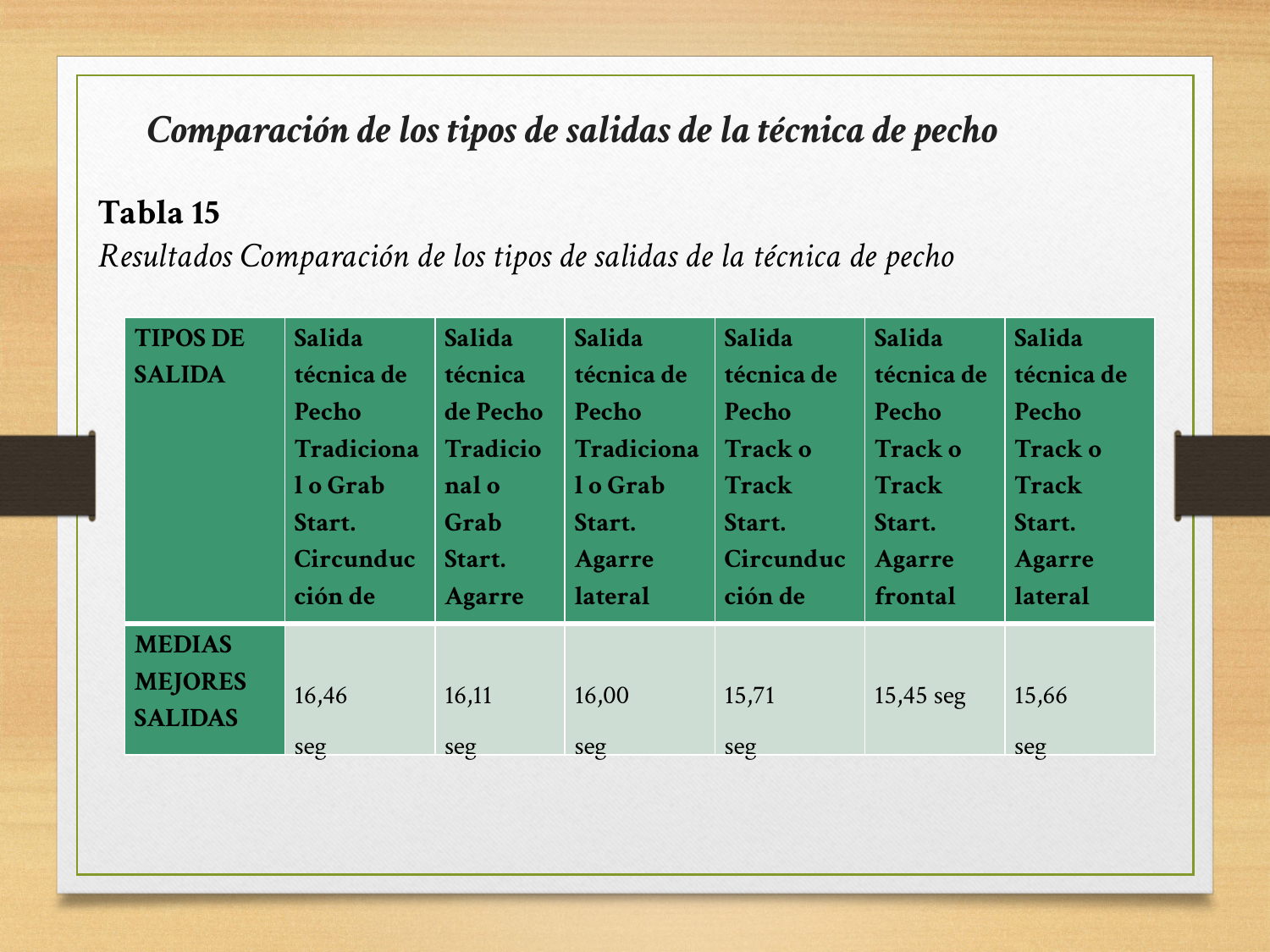

# Comparación de los tipos de salidas de la técnica de pecho
Tabla 15
Resultados Comparación de los tipos de salidas de la técnica de pecho

| TIPOS DE SALIDA | Salida técnica de Pecho Tradicional o Grab Start. Circunducción de brazos | Salida técnica de Pecho Tradicional o Grab Start. Agarre frontal | Salida técnica de Pecho Tradicional o Grab Start. Agarre lateral | Salida técnica de Pecho Track o Track Start. Circunducción de brazos | Salida técnica de Pecho Track o Track Start. Agarre frontal | Salida técnica de Pecho Track o Track Start. Agarre lateral |
| --- | --- | --- | --- | --- | --- | --- |
| MEDIAS MEJORES SALIDAS | 16,46 seg | 16,11 seg | 16,00 seg | 15,71 seg | 15,45 seg | 15,66 seg |